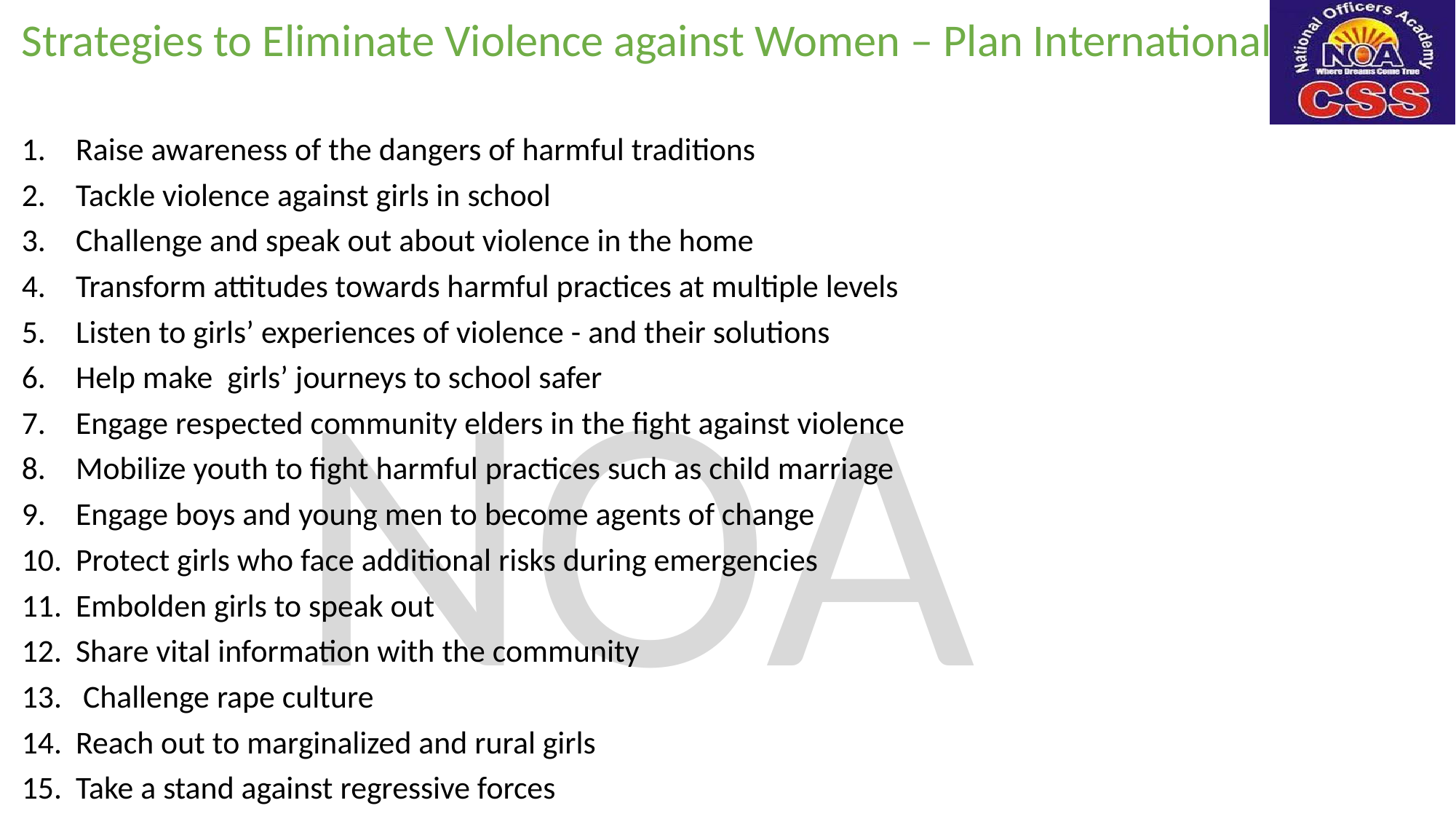

# Strategies to Eliminate Violence against Women – Plan International
Raise awareness of the dangers of harmful traditions
Tackle violence against girls in school
Challenge and speak out about violence in the home
Transform attitudes towards harmful practices at multiple levels
Listen to girls’ experiences of violence - and their solutions
Help make  girls’ journeys to school safer
Engage respected community elders in the fight against violence
Mobilize youth to fight harmful practices such as child marriage
Engage boys and young men to become agents of change
Protect girls who face additional risks during emergencies
Embolden girls to speak out
Share vital information with the community
 Challenge rape culture
Reach out to marginalized and rural girls
Take a stand against regressive forces